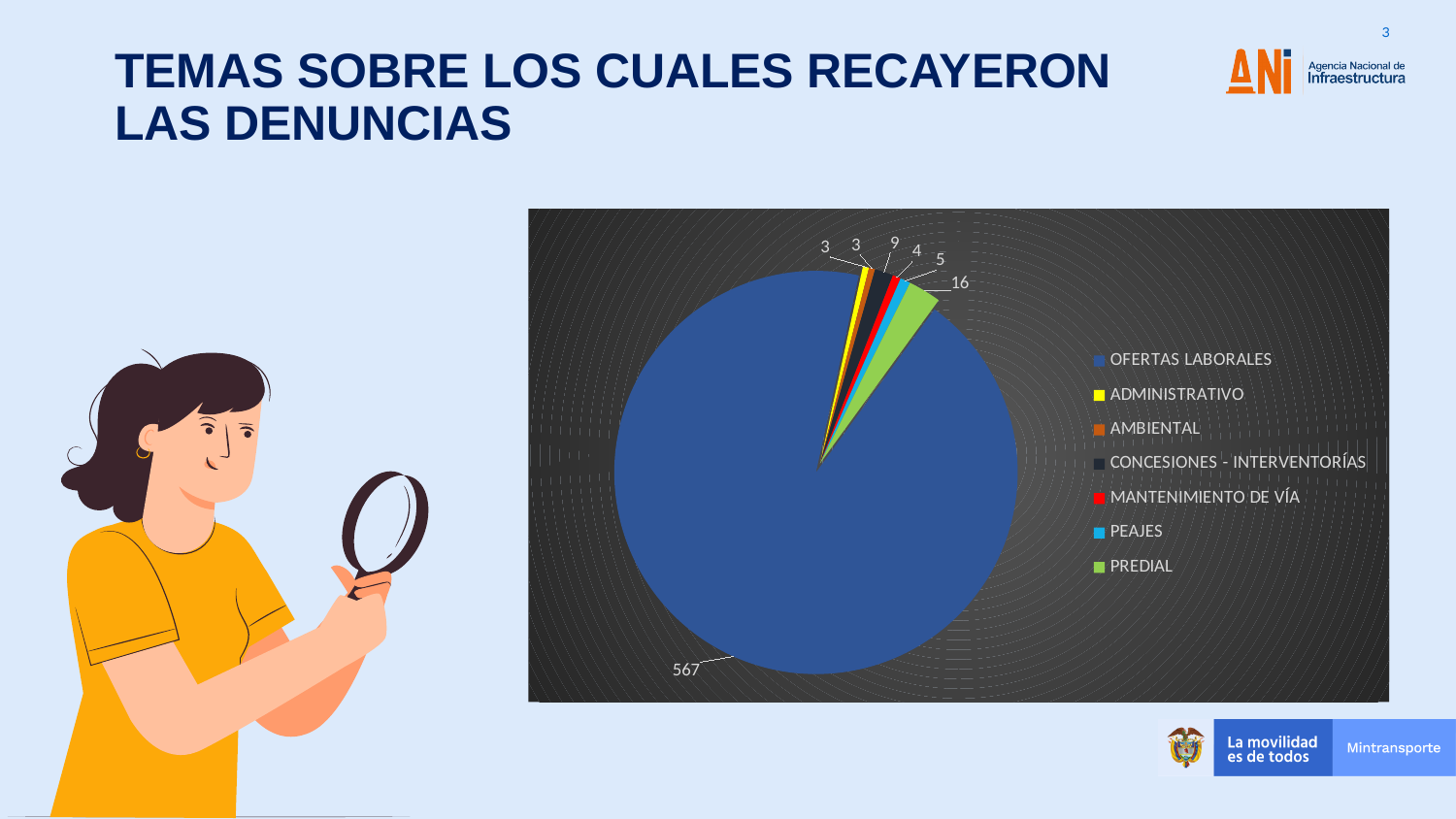

# TEMAS SOBRE LOS CUALES RECAYERON LAS DENUNCIAS

### Chart

| Category | CANTIDAD |
|---|---|
| OFERTAS LABORALES | 567.0 |
| ADMINISTRATIVO | 3.0 |
| AMBIENTAL | 3.0 |
| CONCESIONES - INTERVENTORÍAS | 9.0 |
| MANTENIMIENTO DE VÍA | 4.0 |
| PEAJES | 5.0 |
| PREDIAL | 16.0 |